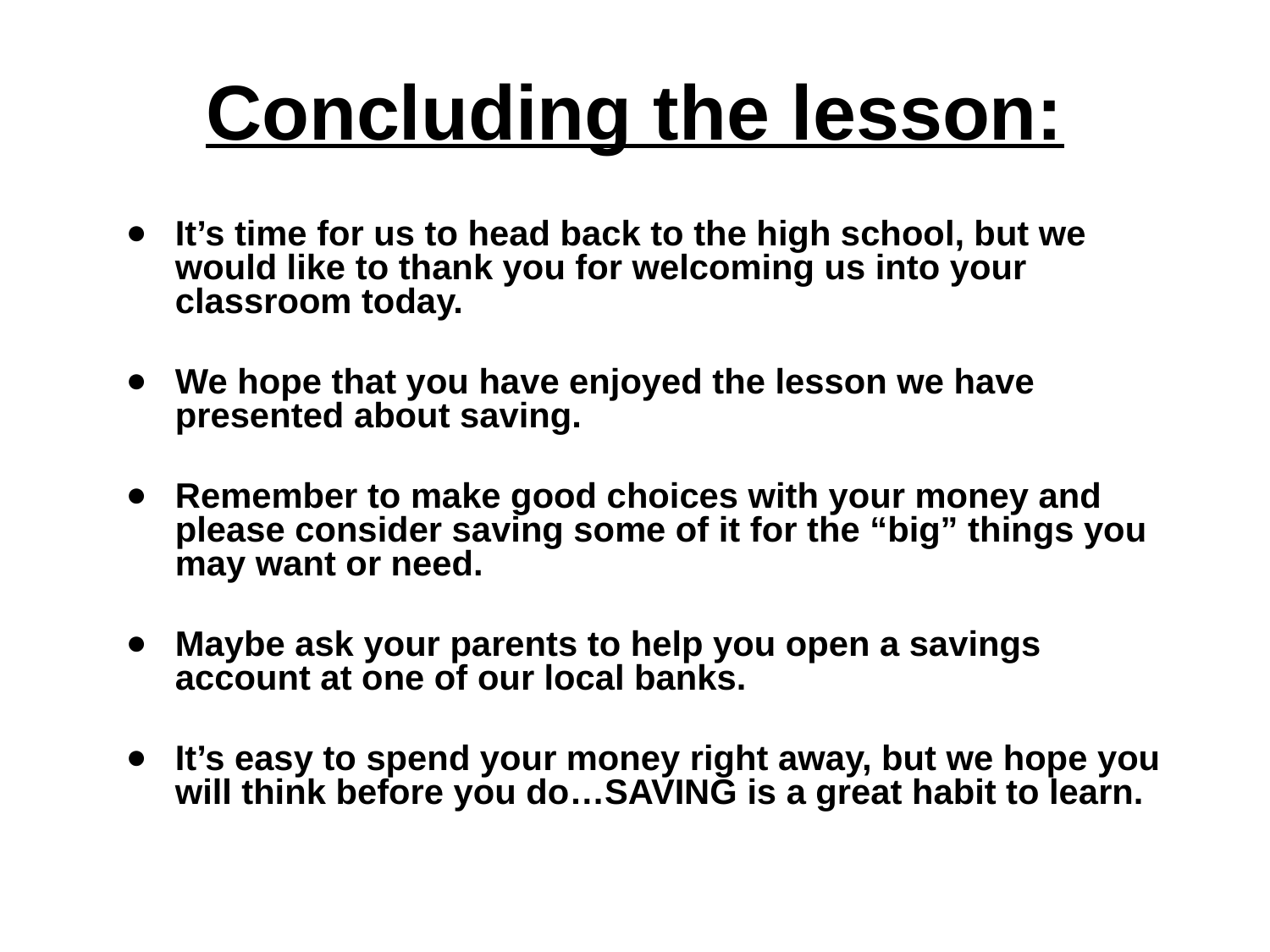

# Concluding the lesson:
It’s time for us to head back to the high school, but we would like to thank you for welcoming us into your classroom today.

We hope that you have enjoyed the lesson we have presented about saving.

Remember to make good choices with your money and please consider saving some of it for the “big” things you may want or need.

Maybe ask your parents to help you open a savings account at one of our local banks.

It’s easy to spend your money right away, but we hope you will think before you do…SAVING is a great habit to learn.